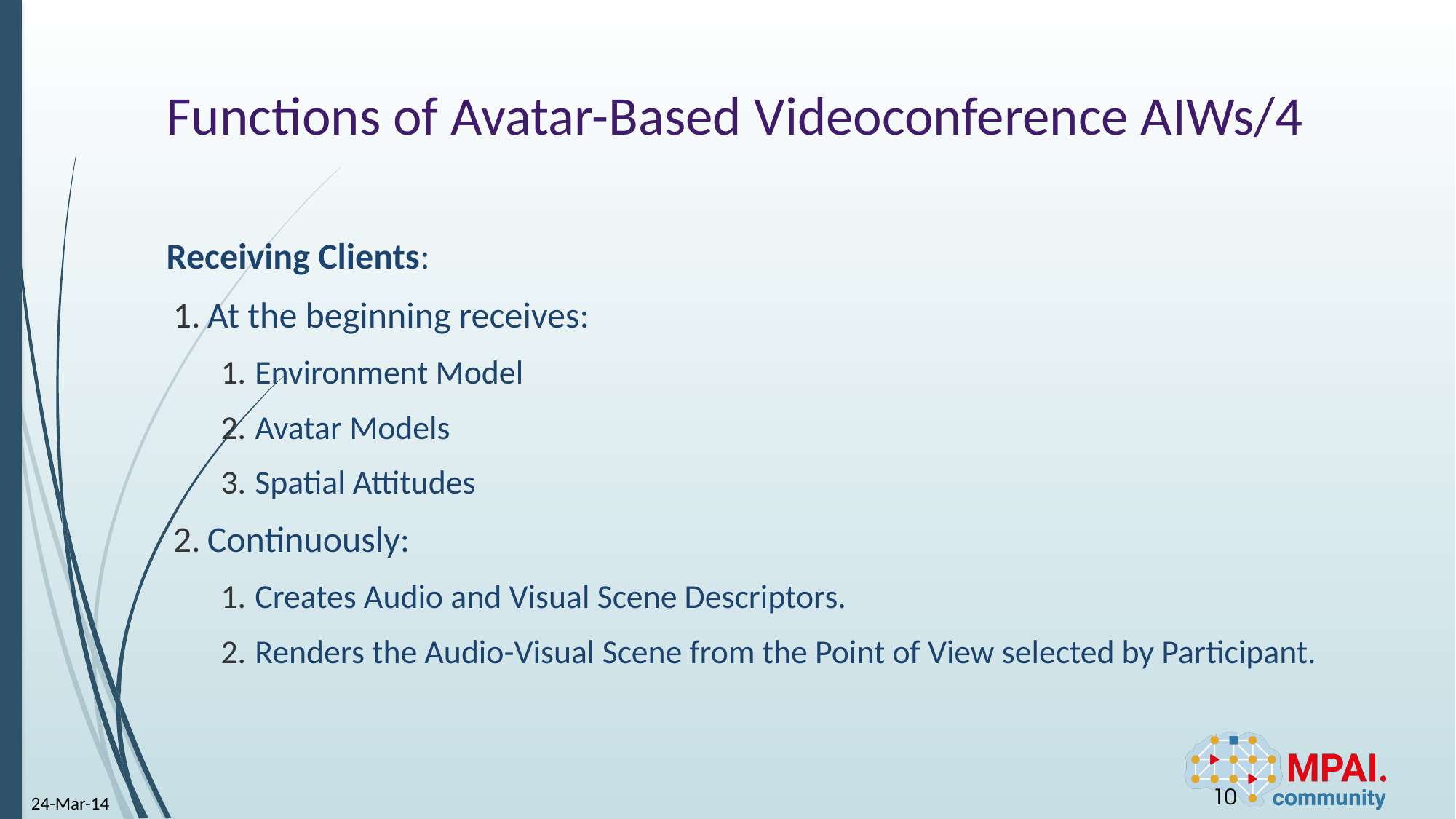

# Functions of Avatar-Based Videoconference AIWs/4
Receiving Clients:
At the beginning receives:
Environment Model
Avatar Models
Spatial Attitudes
Continuously:
Creates Audio and Visual Scene Descriptors.
Renders the Audio-Visual Scene from the Point of View selected by Participant.
10
24-Mar-14